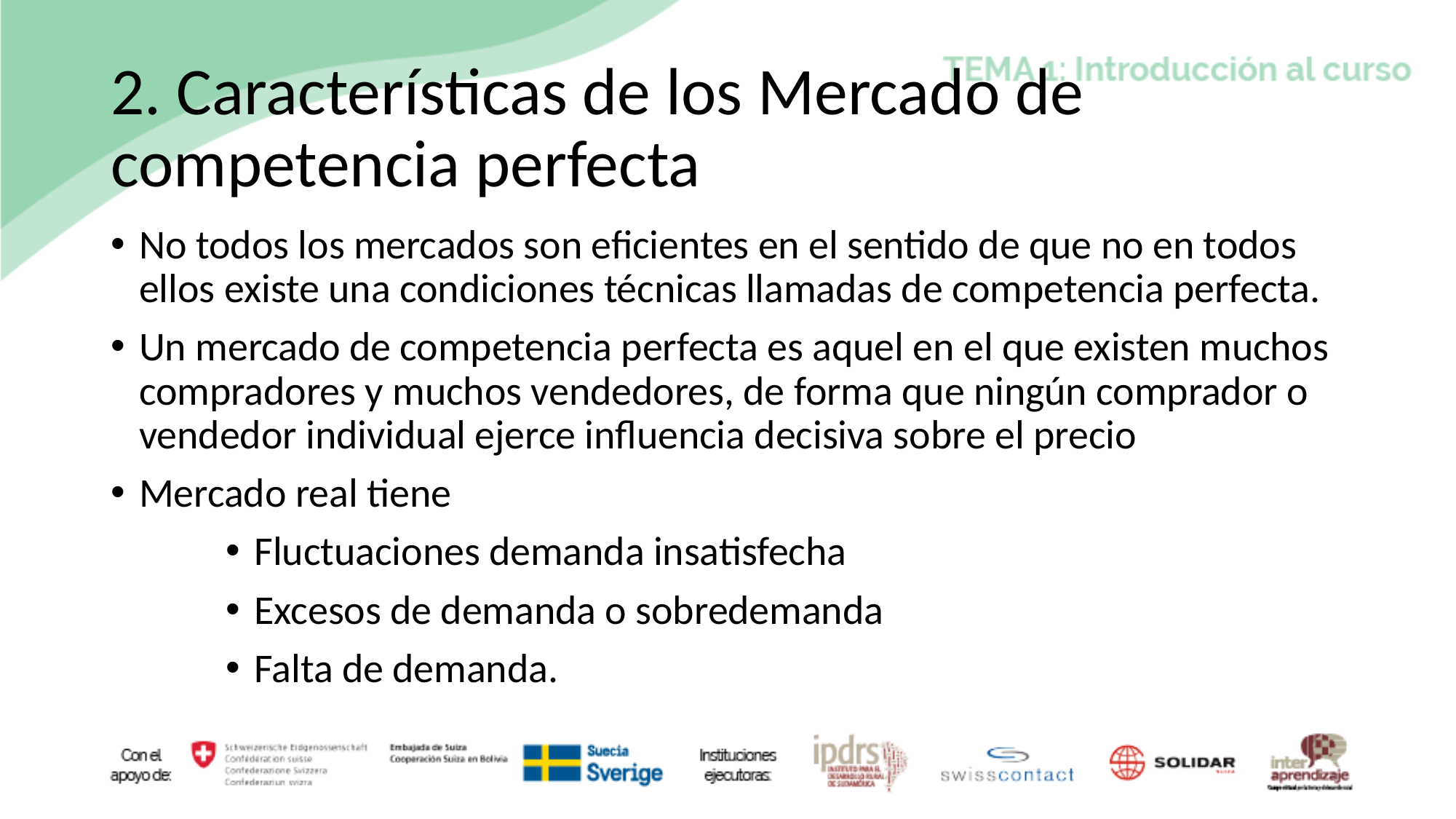

# 2. Características de los Mercado de competencia perfecta
No todos los mercados son eficientes en el sentido de que no en todos ellos existe una condiciones técnicas llamadas de competencia perfecta.
Un mercado de competencia perfecta es aquel en el que existen muchos compradores y muchos vendedores, de forma que ningún comprador o vendedor individual ejerce influencia decisiva sobre el precio
Mercado real tiene
Fluctuaciones demanda insatisfecha
Excesos de demanda o sobredemanda
Falta de demanda.